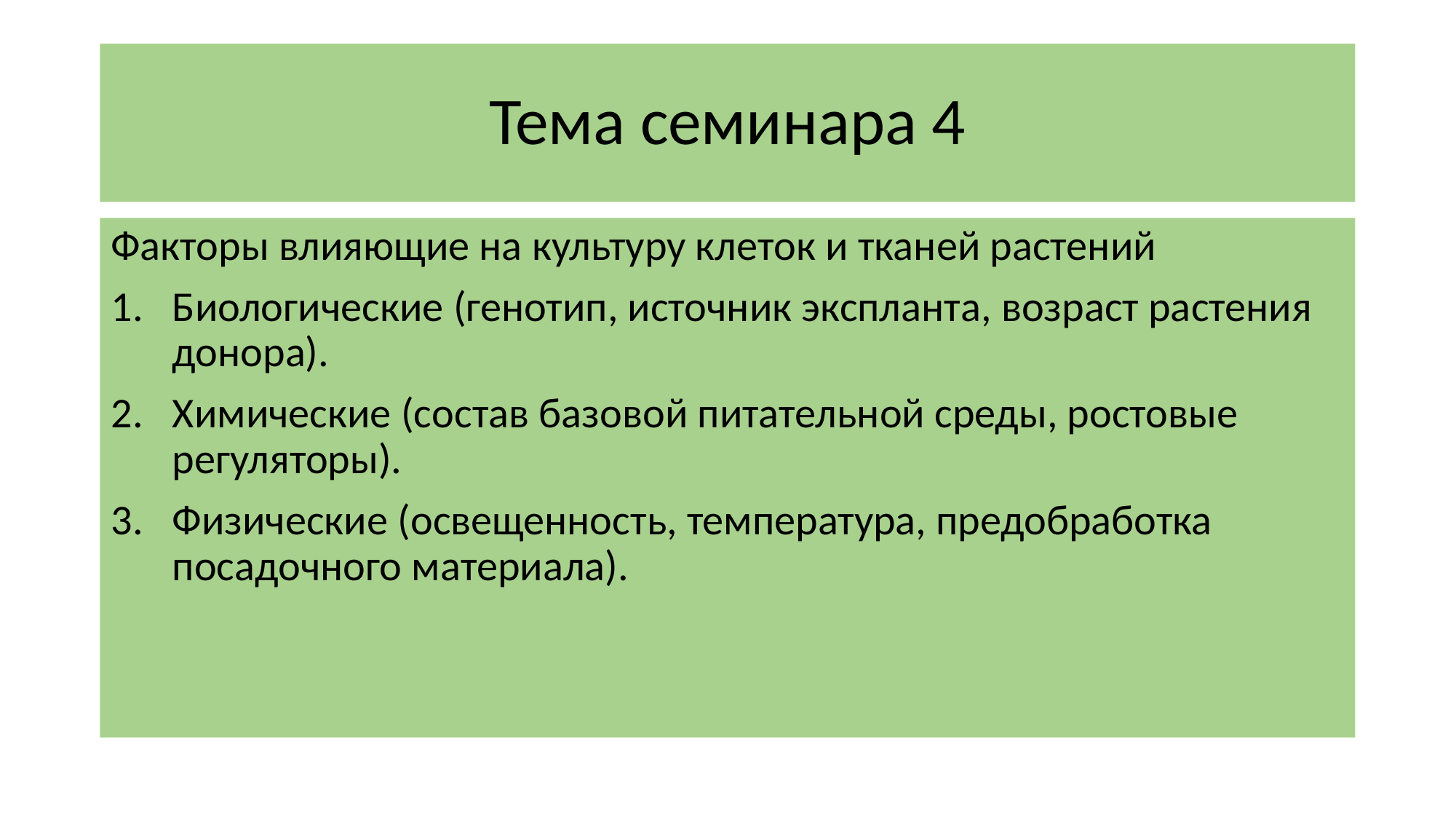

# Тема семинара 4
Факторы влияющие на культуру клеток и тканей растений
Биологические (генотип, источник экспланта, возраст растения донора).
Химические (состав базовой питательной среды, ростовые регуляторы).
Физические (освещенность, температура, предобработка посадочного материала).